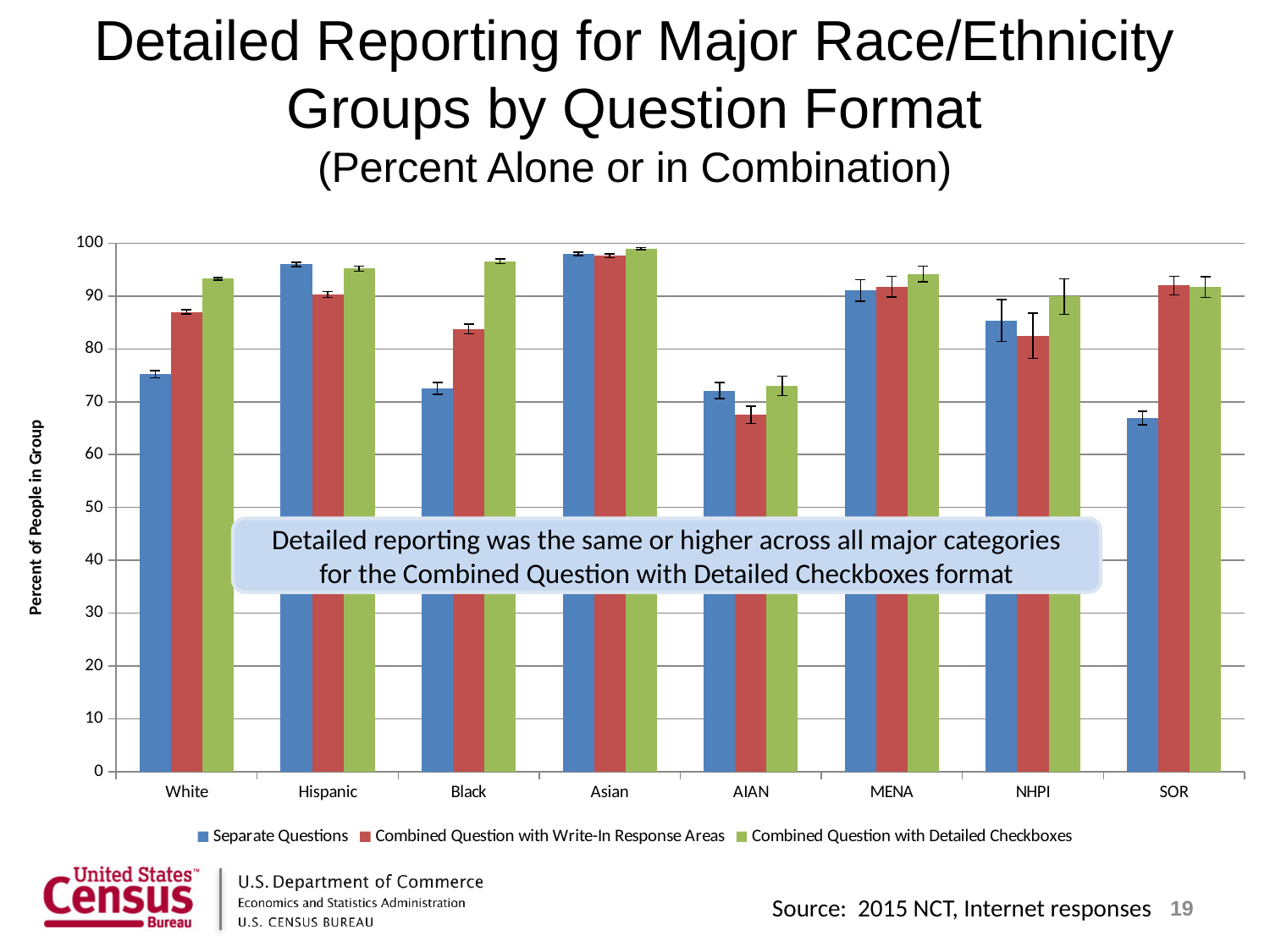

# Detailed Reporting for Major Race/Ethnicity Groups by Question Format (Percent Alone or in Combination)

### Chart

| Category | Separate Questions | Combined Question with Write-In Response Areas | Combined Question with Detailed Checkboxes |
|---|---|---|---|
| White | 75.2 | 87.0 | 93.3 |
| Hispanic | 96.0 | 90.3 | 95.2 |
| Black | 72.5 | 83.8 | 96.6 |
| Asian | 98.0 | 97.6 | 99.0 |
| AIAN | 72.1 | 67.5 | 73.0 |
| MENA | 91.1 | 91.8 | 94.2 |
| NHPI | 85.4 | 82.5 | 89.9 |
| SOR | 66.9 | 92.0 | 91.7 |
Detailed reporting was the same or higher across all major categories
for the Combined Question with Detailed Checkboxes format
19
Source:  2015 NCT, Internet responses